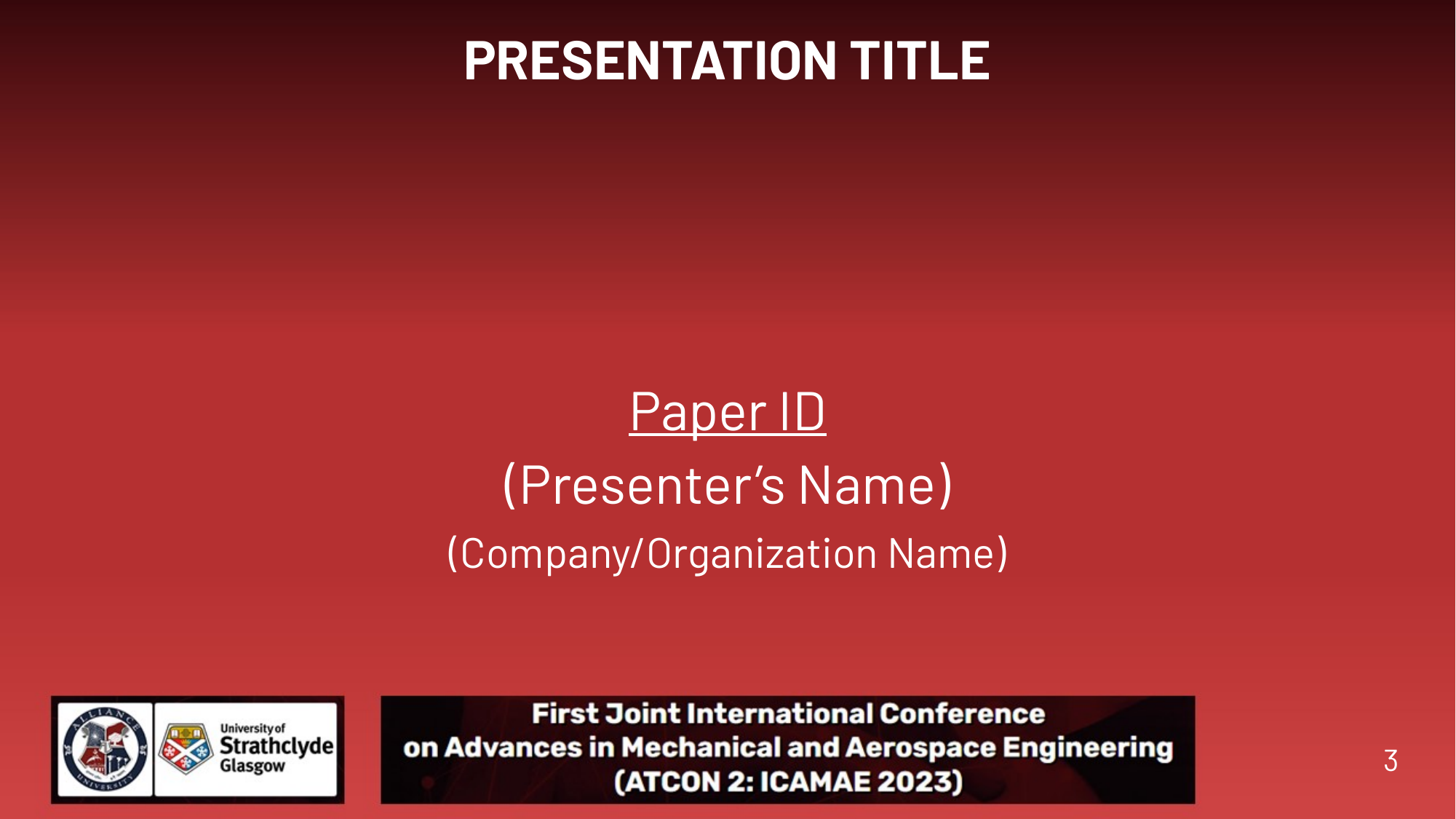

PRESENTATION TITLE
Paper ID
(Presenter’s Name)
(Company/Organization Name)
3